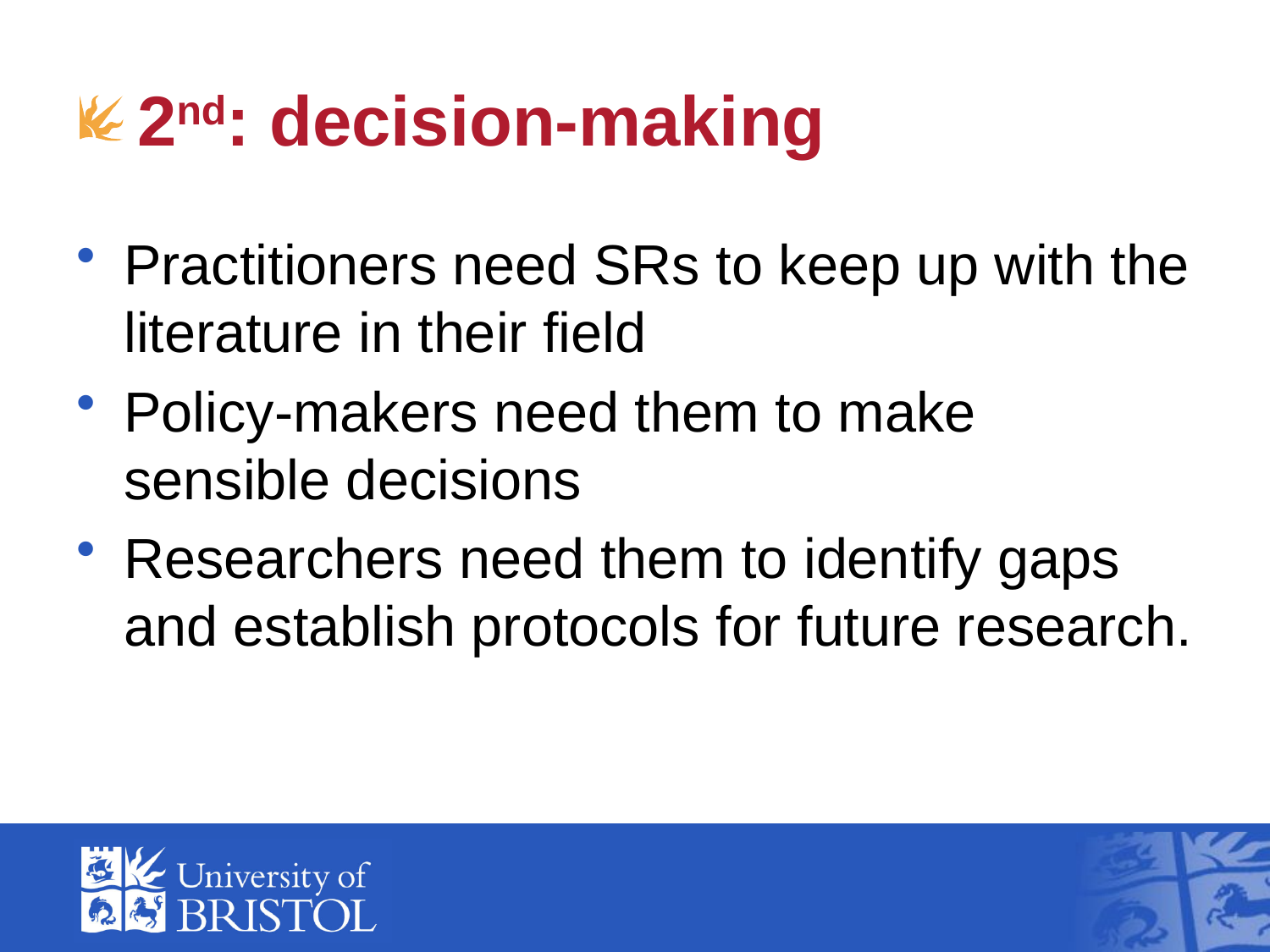

# 2nd: decision-making
Practitioners need SRs to keep up with the literature in their field
Policy-makers need them to make sensible decisions
Researchers need them to identify gaps and establish protocols for future research.